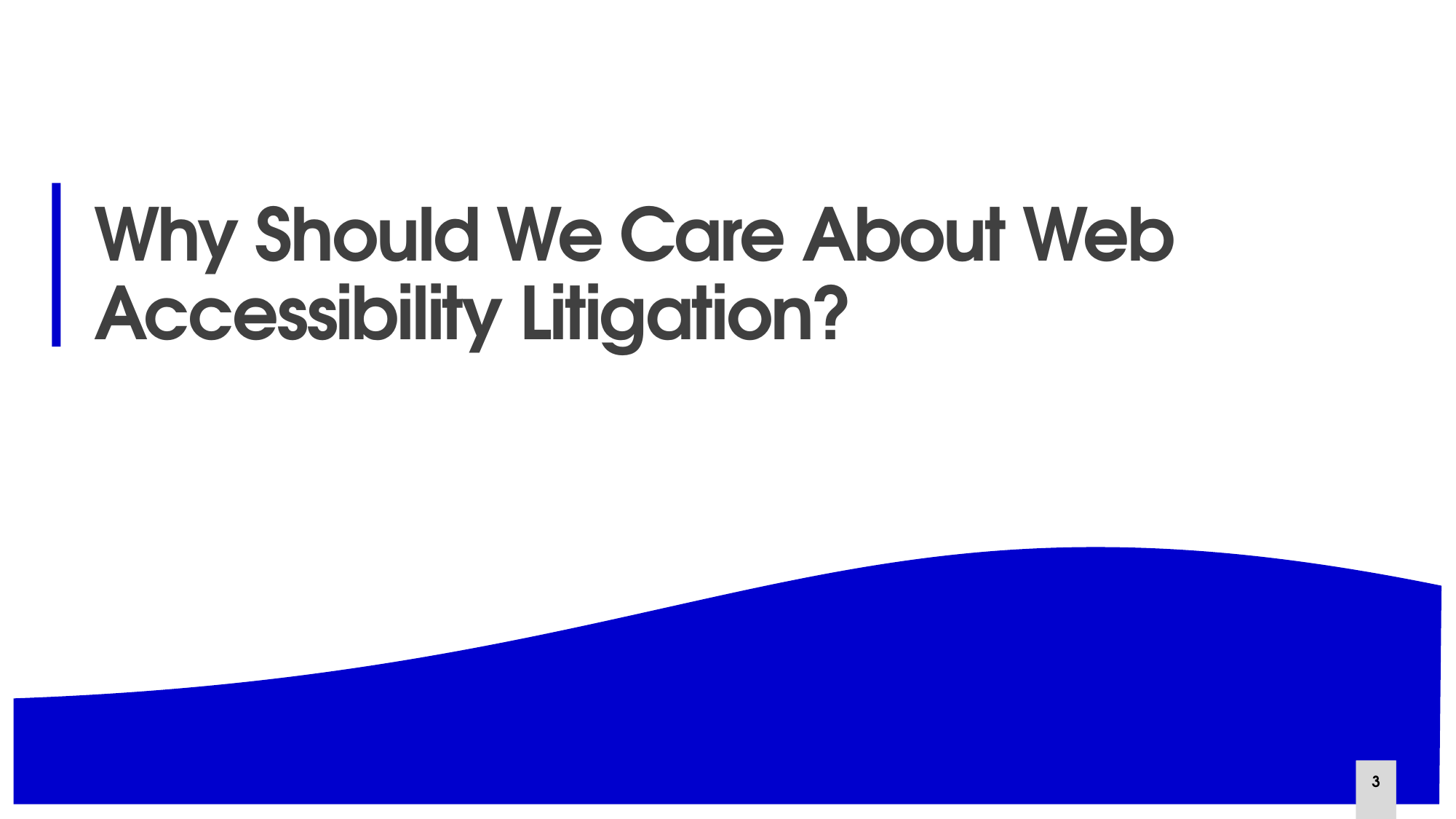

# Why Should We Care About Web Accessibility Litigation?